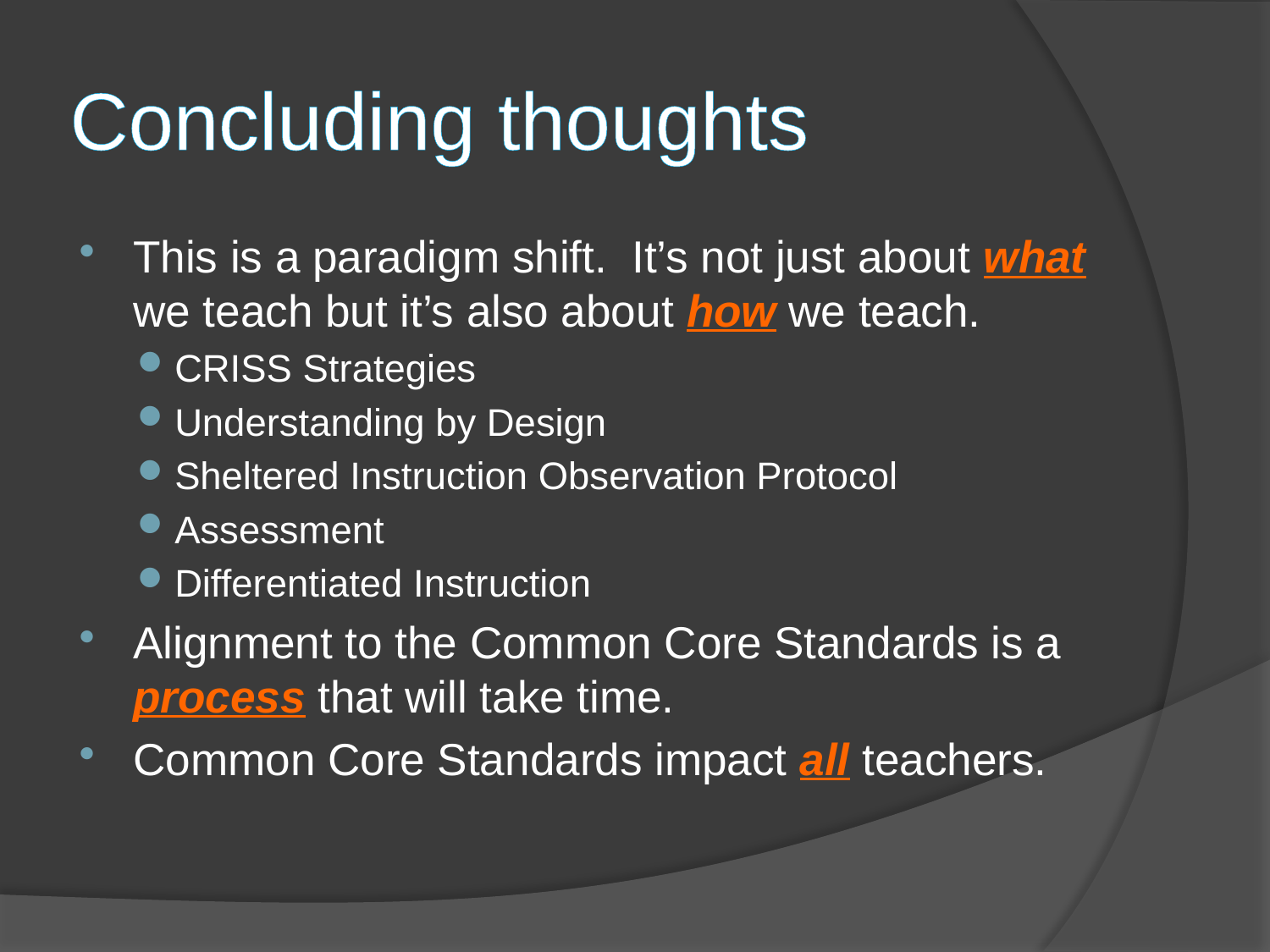

# Concluding thoughts
This is a paradigm shift.  It’s not just about what we teach but it’s also about how we teach.
CRISS Strategies
Understanding by Design
Sheltered Instruction Observation Protocol
Assessment
Differentiated Instruction
Alignment to the Common Core Standards is a process that will take time.
Common Core Standards impact all teachers.